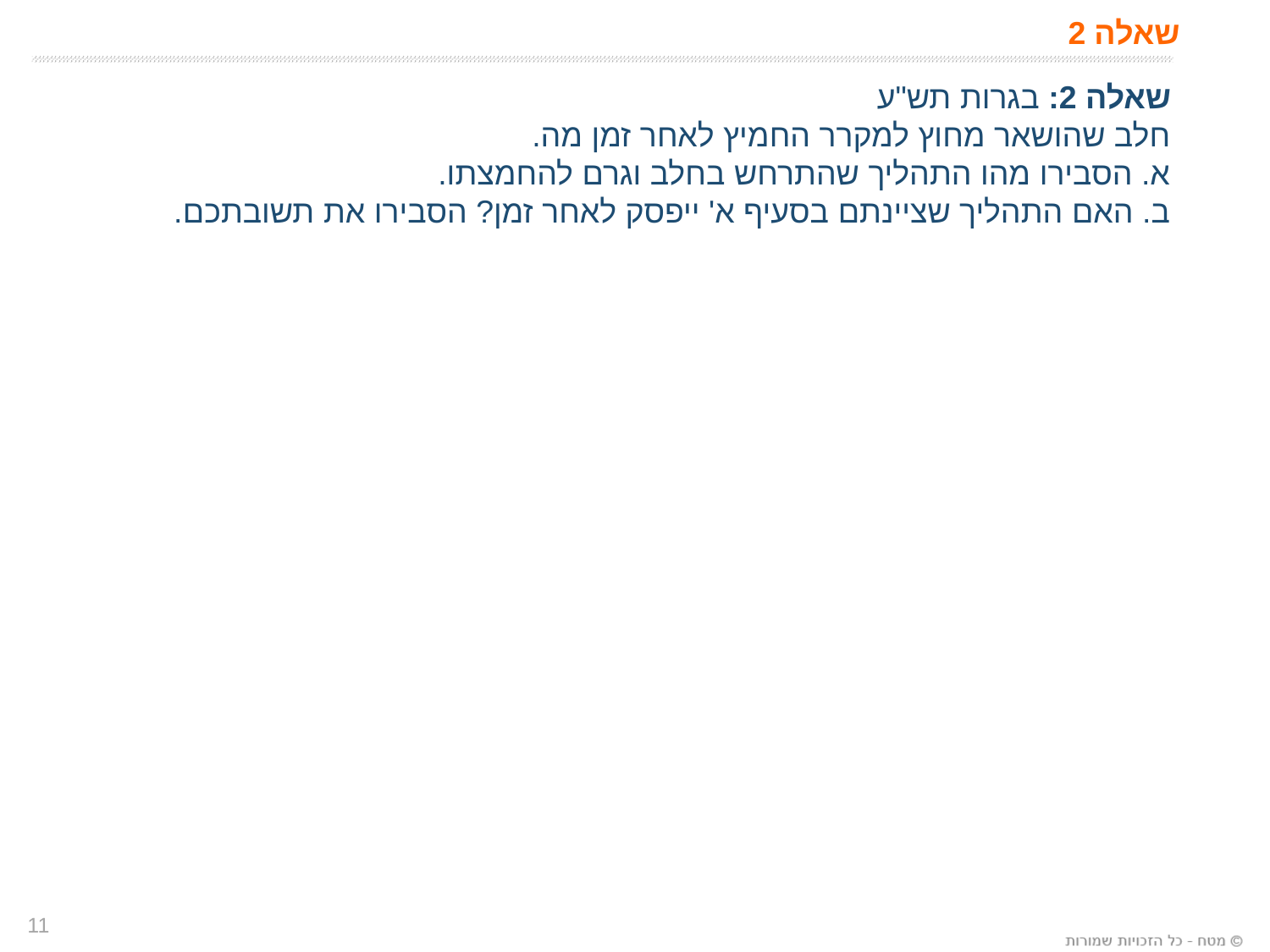

שאלה 2

שאלה 2: בגרות תש"ע
חלב שהושאר מחוץ למקרר החמיץ לאחר זמן מה.
א. הסבירו מהו התהליך שהתרחש בחלב וגרם להחמצתו.
ב. האם התהליך שציינתם בסעיף א' ייפסק לאחר זמן? הסבירו את תשובתכם.
11